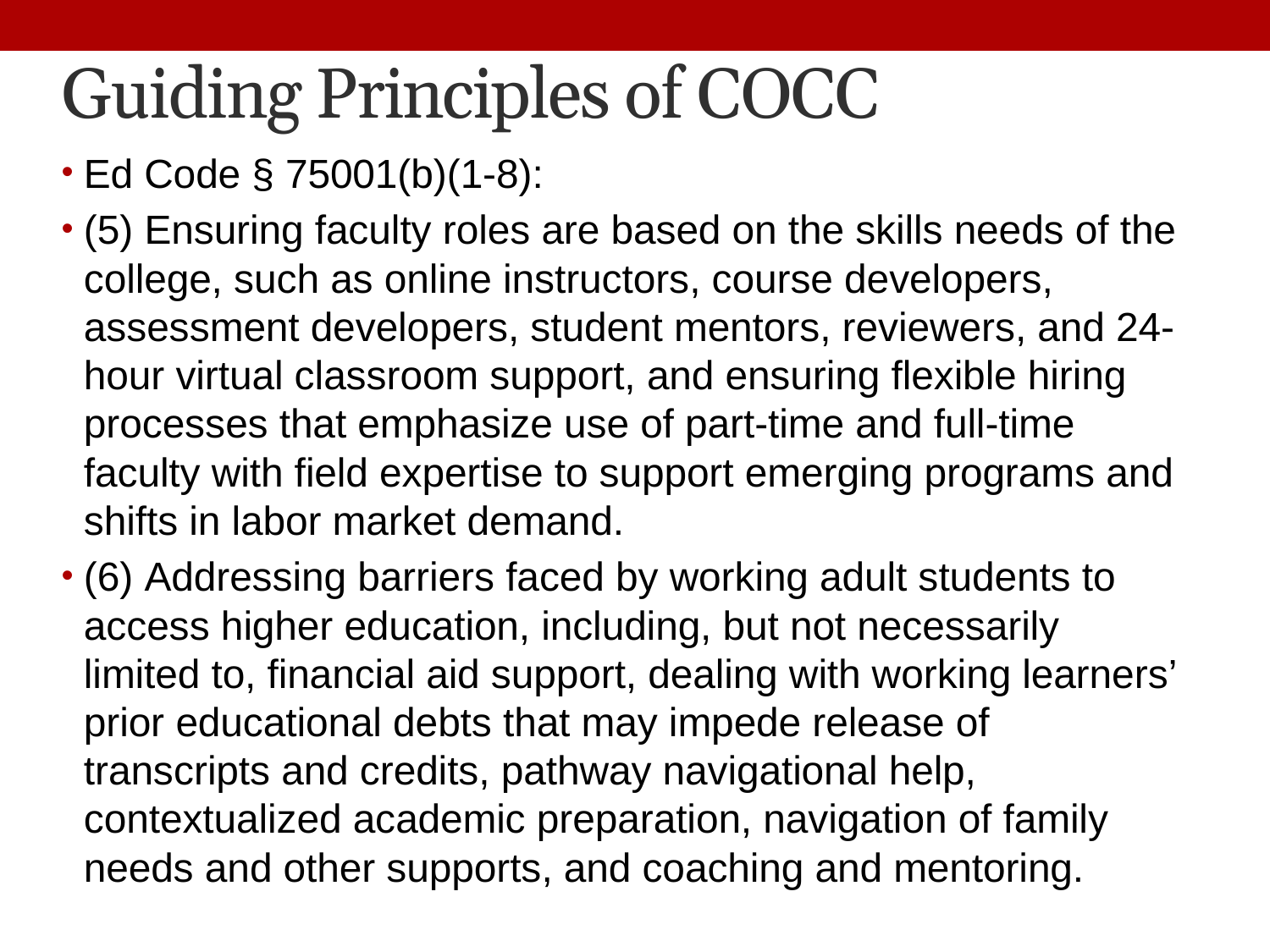

# Guiding Principles of COCC
Ed Code § 75001(b)(1-8):
(5) Ensuring faculty roles are based on the skills needs of the college, such as online instructors, course developers, assessment developers, student mentors, reviewers, and 24-hour virtual classroom support, and ensuring flexible hiring processes that emphasize use of part-time and full-time faculty with field expertise to support emerging programs and shifts in labor market demand.
(6) Addressing barriers faced by working adult students to access higher education, including, but not necessarily limited to, financial aid support, dealing with working learners’ prior educational debts that may impede release of transcripts and credits, pathway navigational help, contextualized academic preparation, navigation of family needs and other supports, and coaching and mentoring.